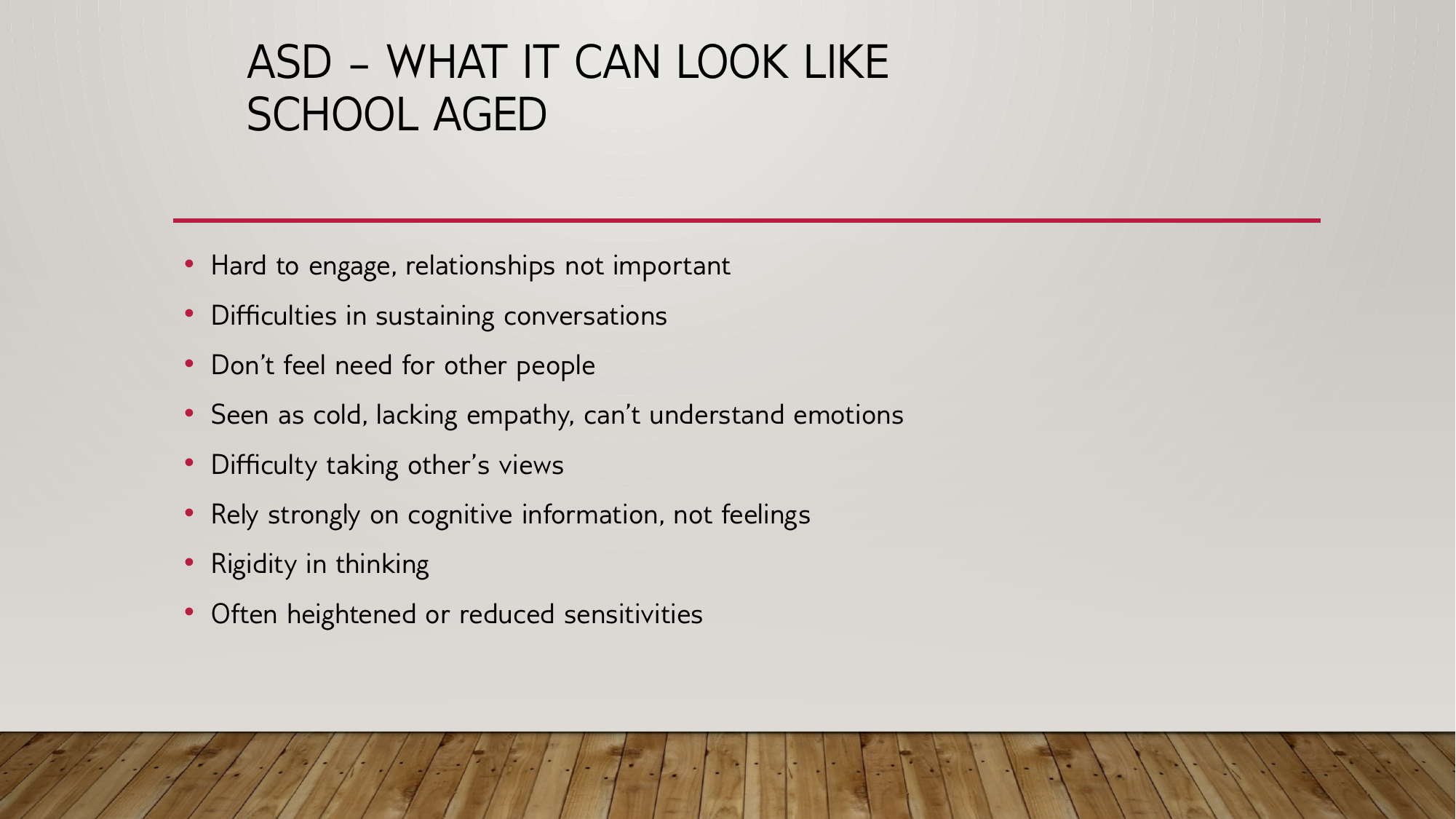

# ASD – what it can look like School Aged
Hard to engage, relationships not important
Difficulties in sustaining conversations
Don’t feel need for other people
Seen as cold, lacking empathy, can’t understand emotions
Difficulty taking other’s views
Rely strongly on cognitive information, not feelings
Rigidity in thinking
Often heightened or reduced sensitivities